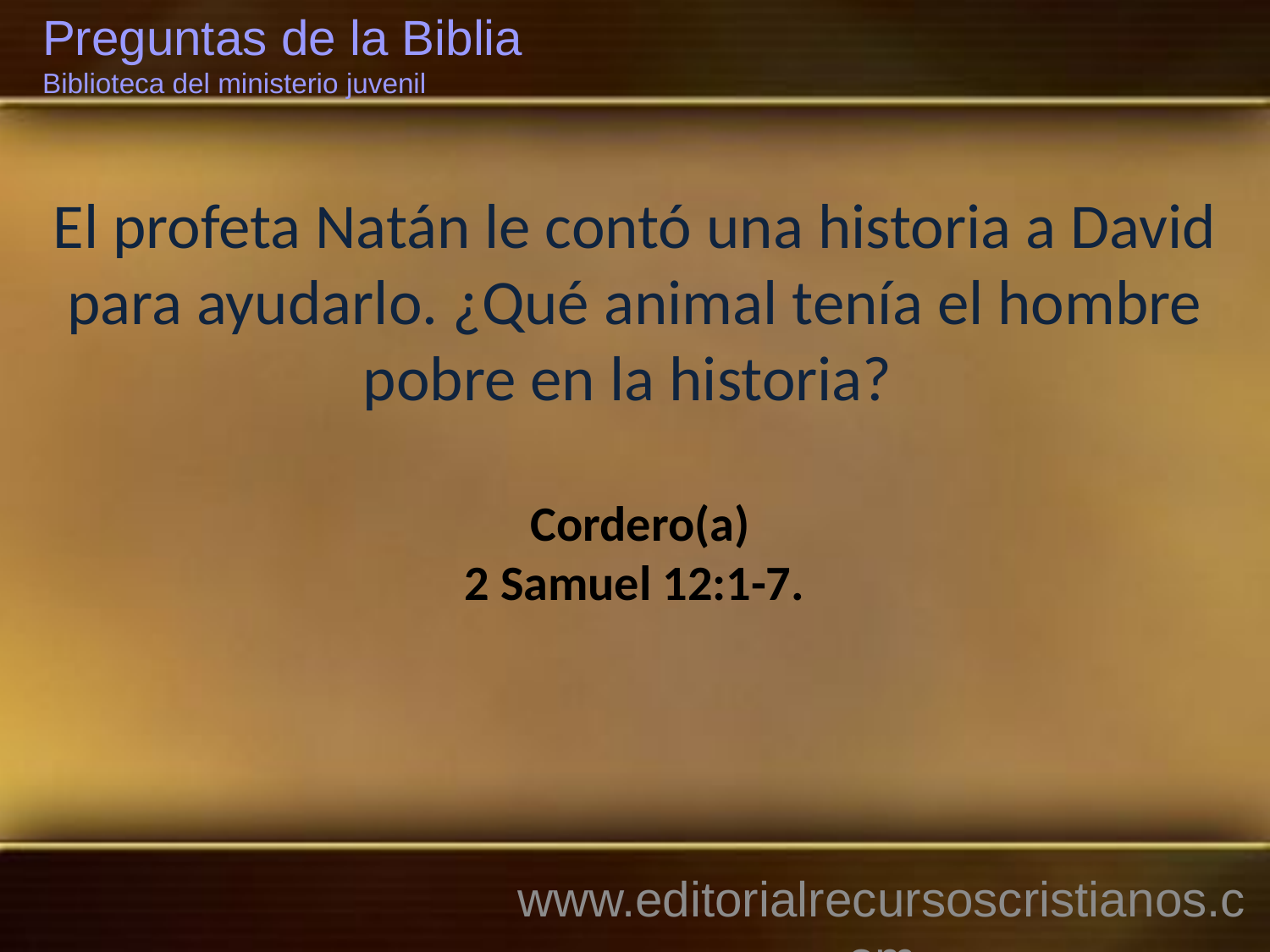

Preguntas de la Biblia                                          Biblioteca del ministerio juvenil
El profeta Natán le contó una historia a David para ayudarlo. ¿Qué animal tenía el hombre pobre en la historia?
Cordero(a)
2 Samuel 12:1-7.

www.editorialrecursoscristianos.com